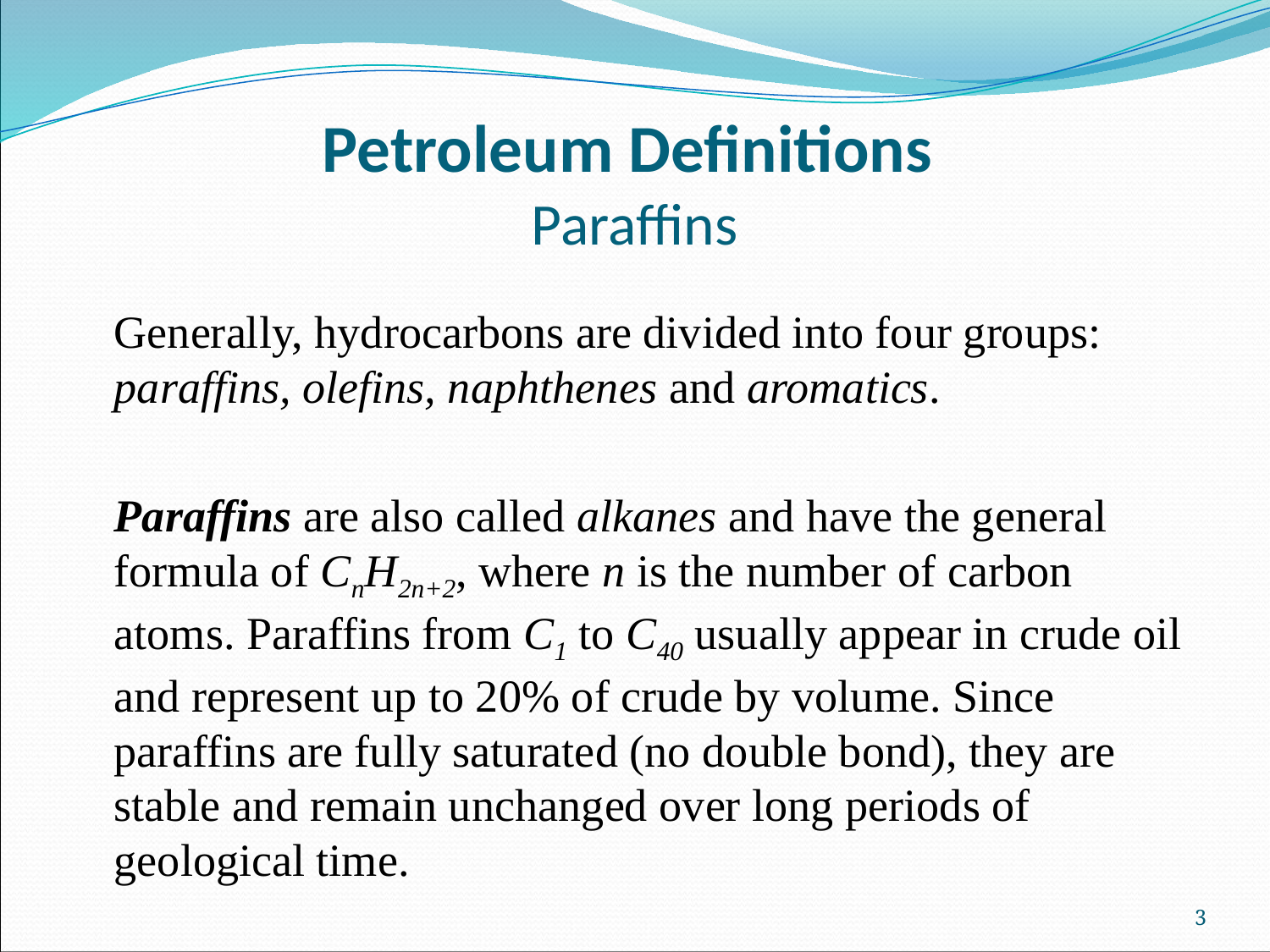

# Petroleum Definitions Paraffins
Generally, hydrocarbons are divided into four groups:  paraffins, olefins, naphthenes and aromatics.

Paraffins are also called alkanes and have the general formula of CnH2n+2, where n is the number of carbon atoms. Paraffins from C1 to C40 usually appear in crude oil and represent up to 20% of crude by volume. Since paraffins are fully saturated (no double bond), they are stable and remain unchanged over long periods of geological time.
3